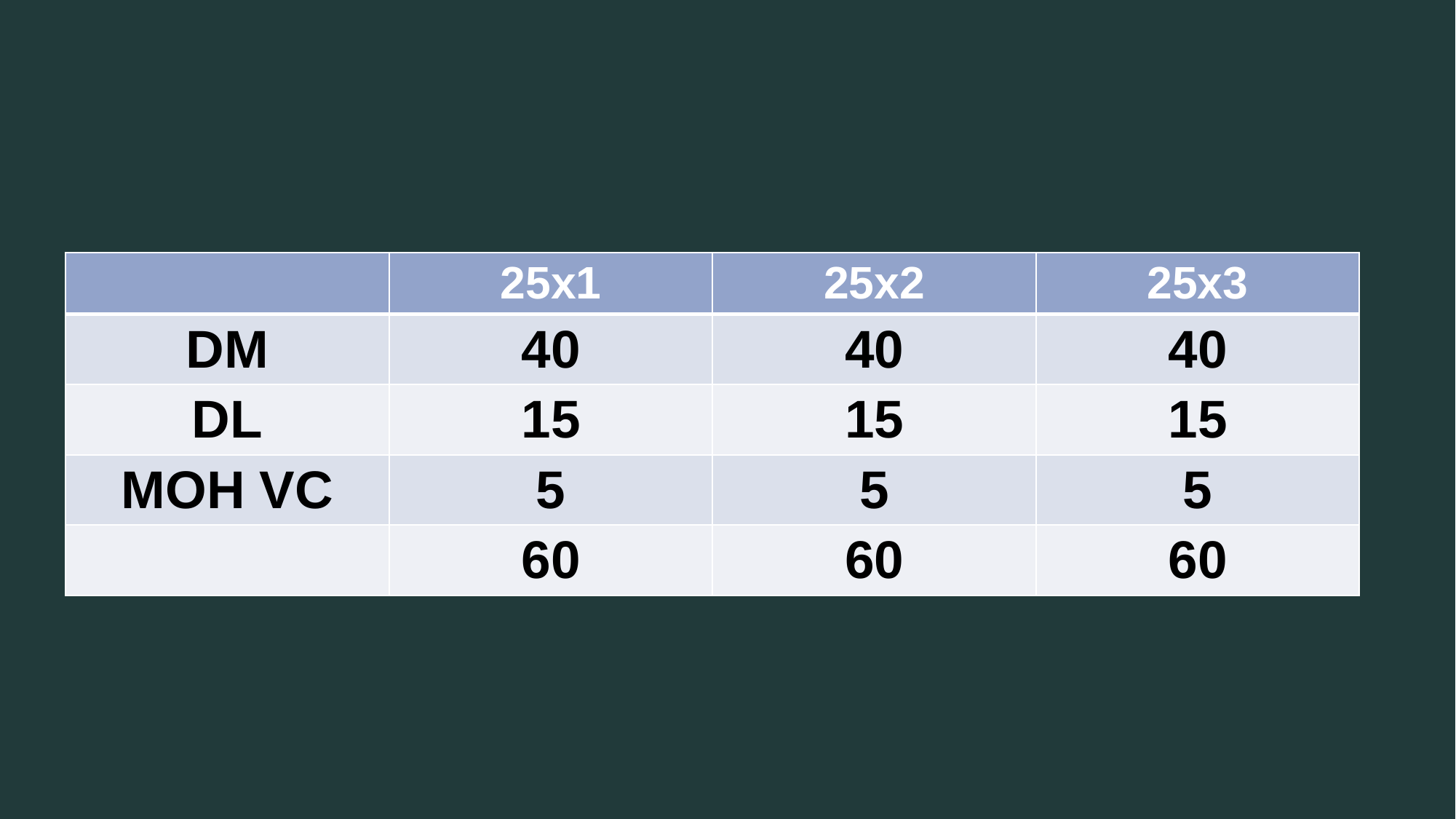

|  | 25x1 | 25x2 | 25x3 |
| --- | --- | --- | --- |
| DM | 40 | 40 | 40 |
| DL | 15 | 15 | 15 |
| MOH VC | 5 | 5 | 5 |
|  | 60 | 60 | 60 |